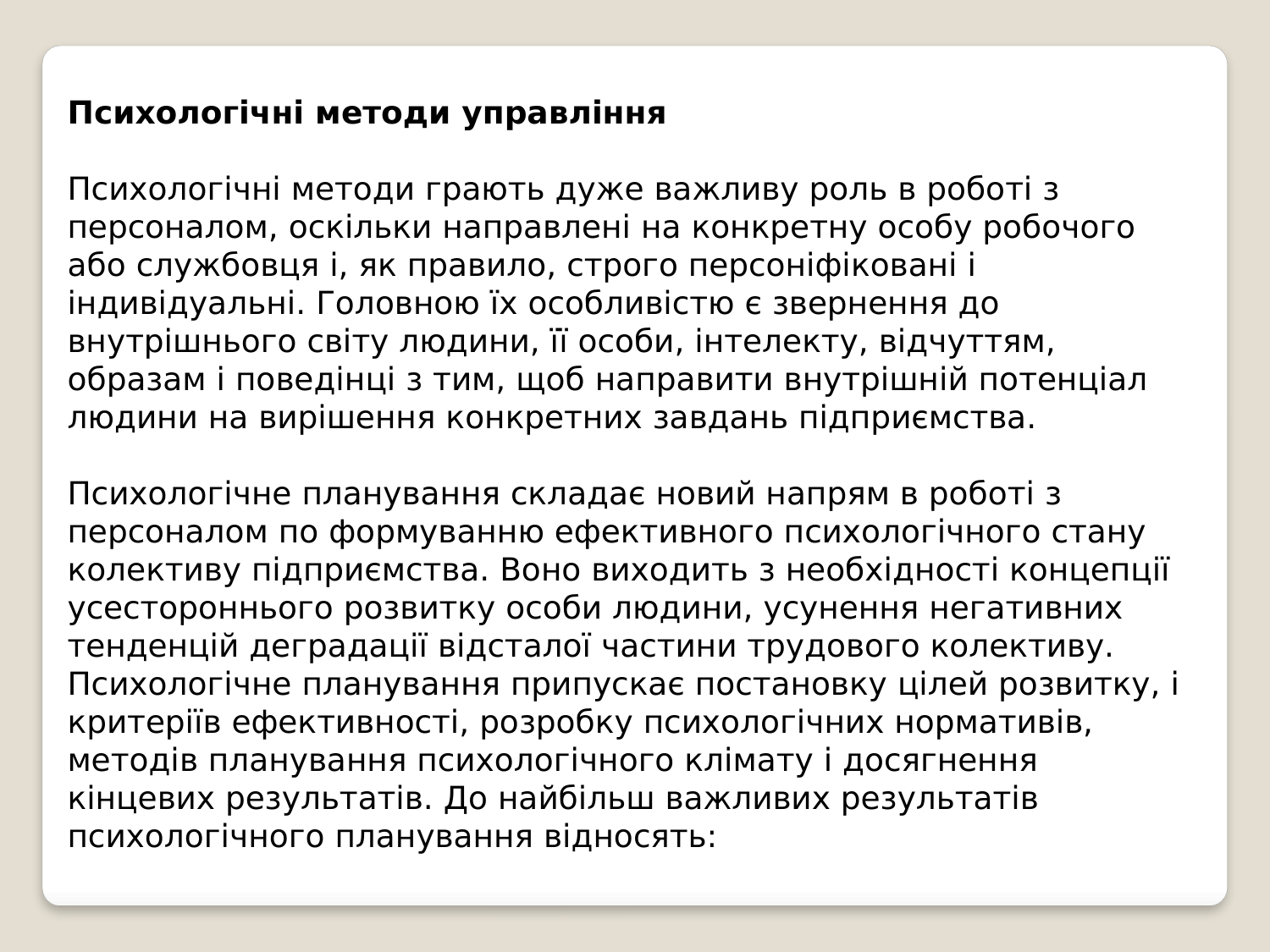

Психологічні методи управління

Психологічні методи грають дуже важливу роль в роботі з персоналом, оскільки направлені на конкретну особу робочого або службовця і, як правило, строго персоніфіковані і індивідуальні. Головною їх особливістю є звернення до внутрішнього світу людини, її особи, інтелекту, відчуттям, образам і поведінці з тим, щоб направити внутрішній потенціал людини на вирішення конкретних завдань підприємства.

Психологічне планування складає новий напрям в роботі з персоналом по формуванню ефективного психологічного стану колективу підприємства. Воно виходить з необхідності концепції усестороннього розвитку особи людини, усунення негативних тенденцій деградації відсталої частини трудового колективу. Психологічне планування припускає постановку цілей розвитку, і критеріїв ефективності, розробку психологічних нормативів, методів планування психологічного клімату і досягнення кінцевих результатів. До найбільш важливих результатів психологічного планування відносять: